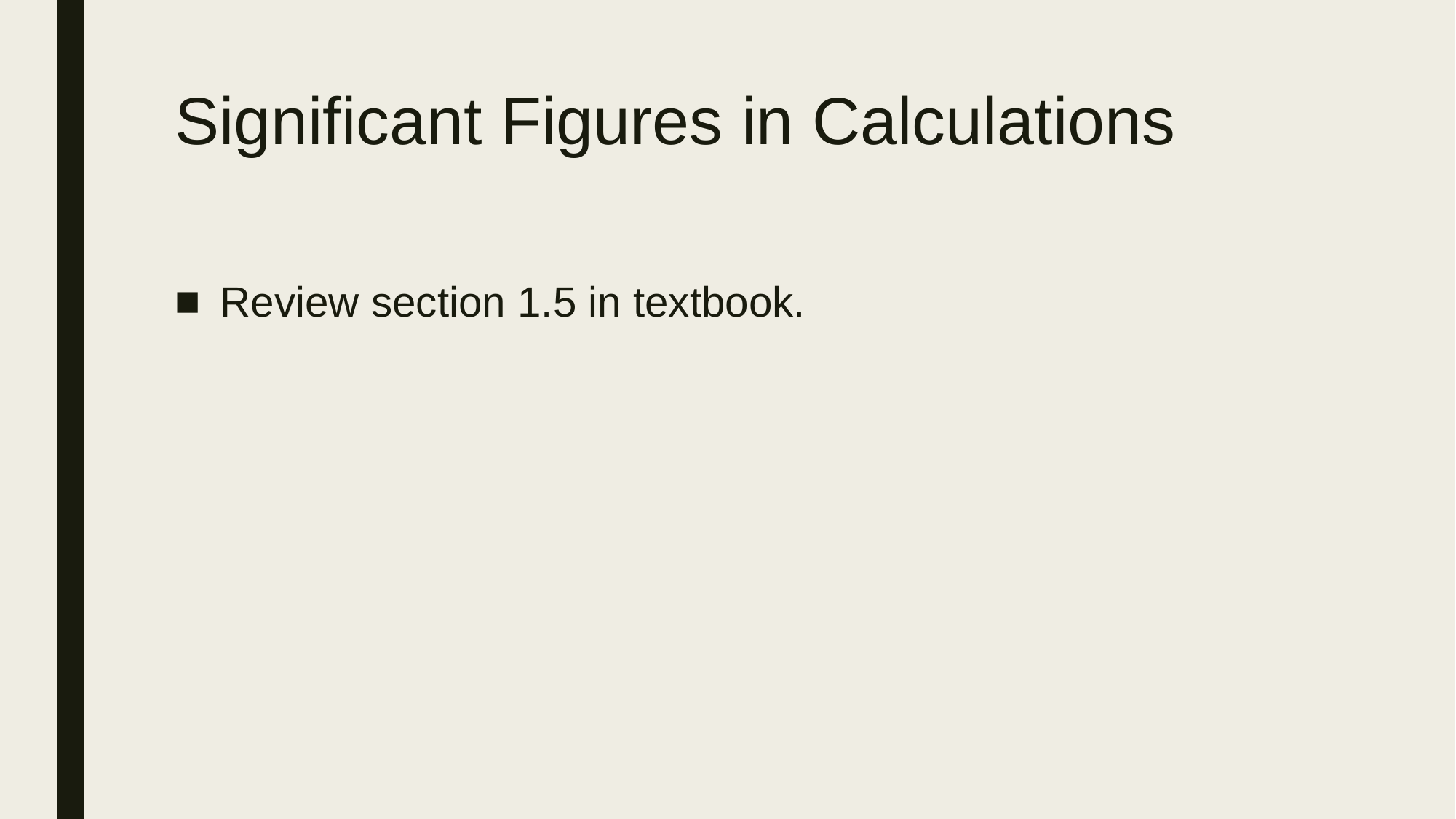

# Significant Figures in Calculations
Review section 1.5 in textbook.